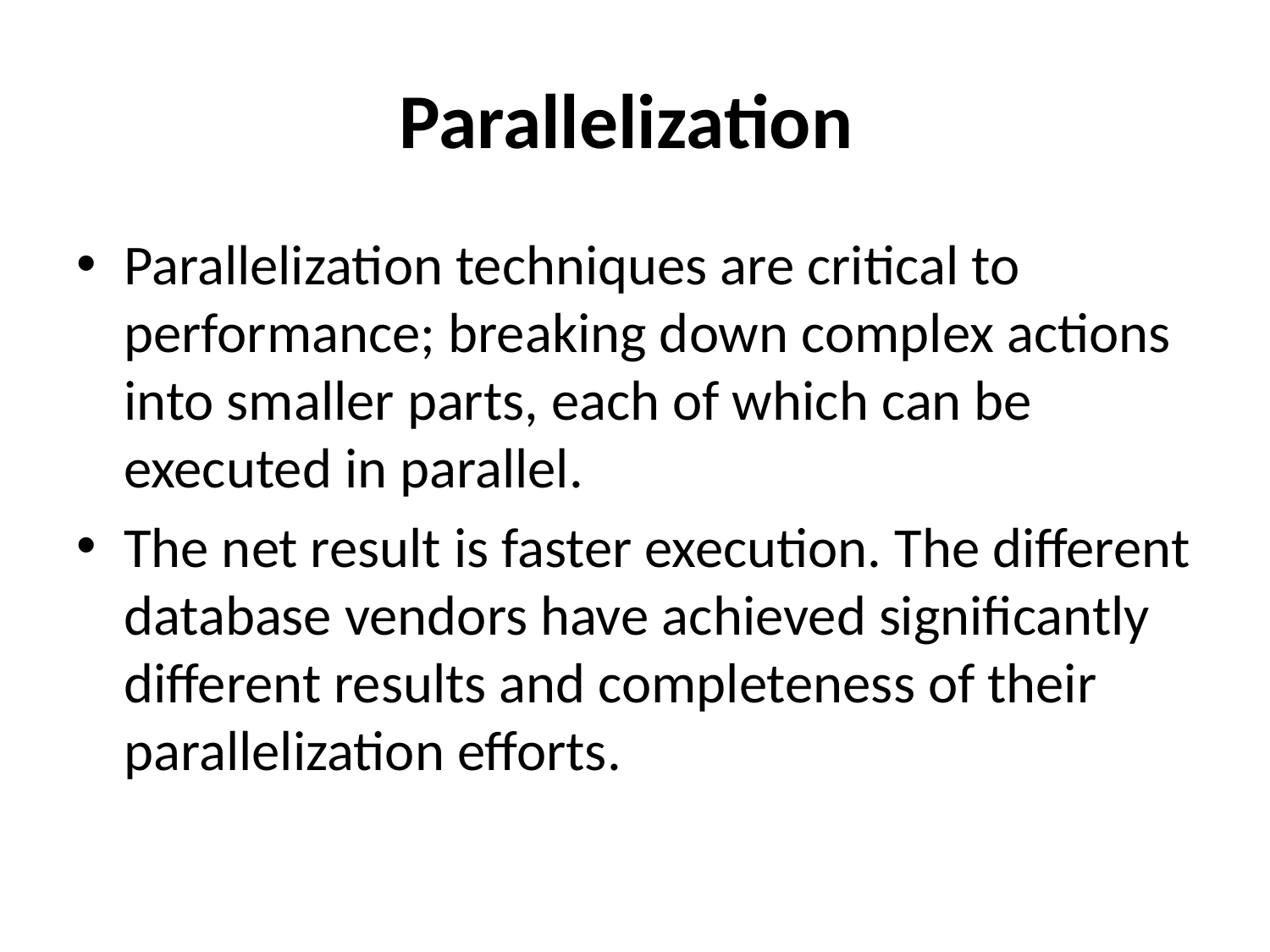

# Parallelization
Parallelization techniques are critical to performance; breaking down complex actions into smaller parts, each of which can be executed in parallel.
The net result is faster execution. The different database vendors have achieved significantly different results and completeness of their parallelization efforts.